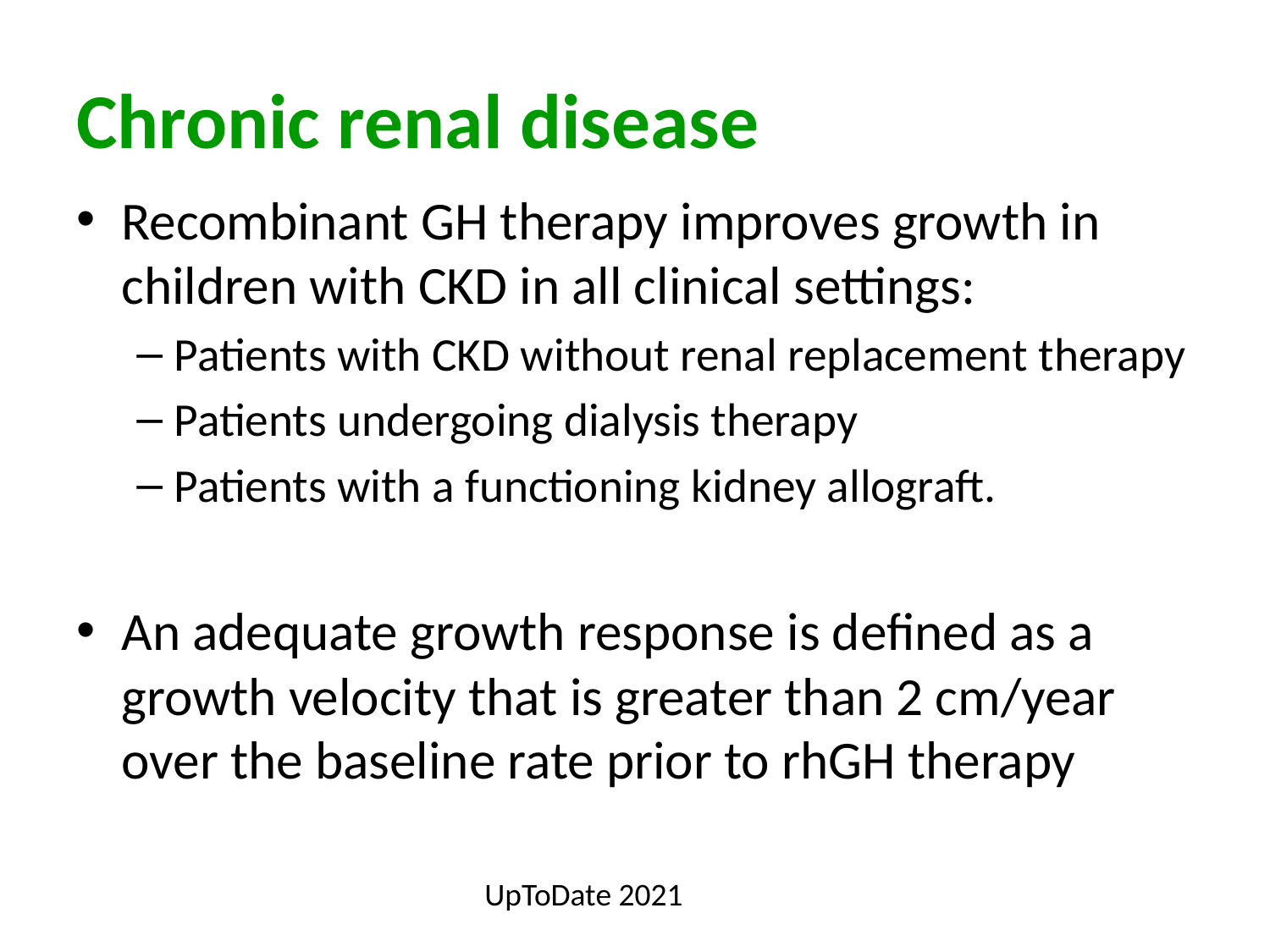

# Chronic renal disease
Recombinant GH therapy improves growth in children with CKD in all clinical settings:
Patients with CKD without renal replacement therapy
Patients undergoing dialysis therapy
Patients with a functioning kidney allograft.

An adequate growth response is defined as a growth velocity that is greater than 2 cm/year over the baseline rate prior to rhGH therapy

UpToDate 2021